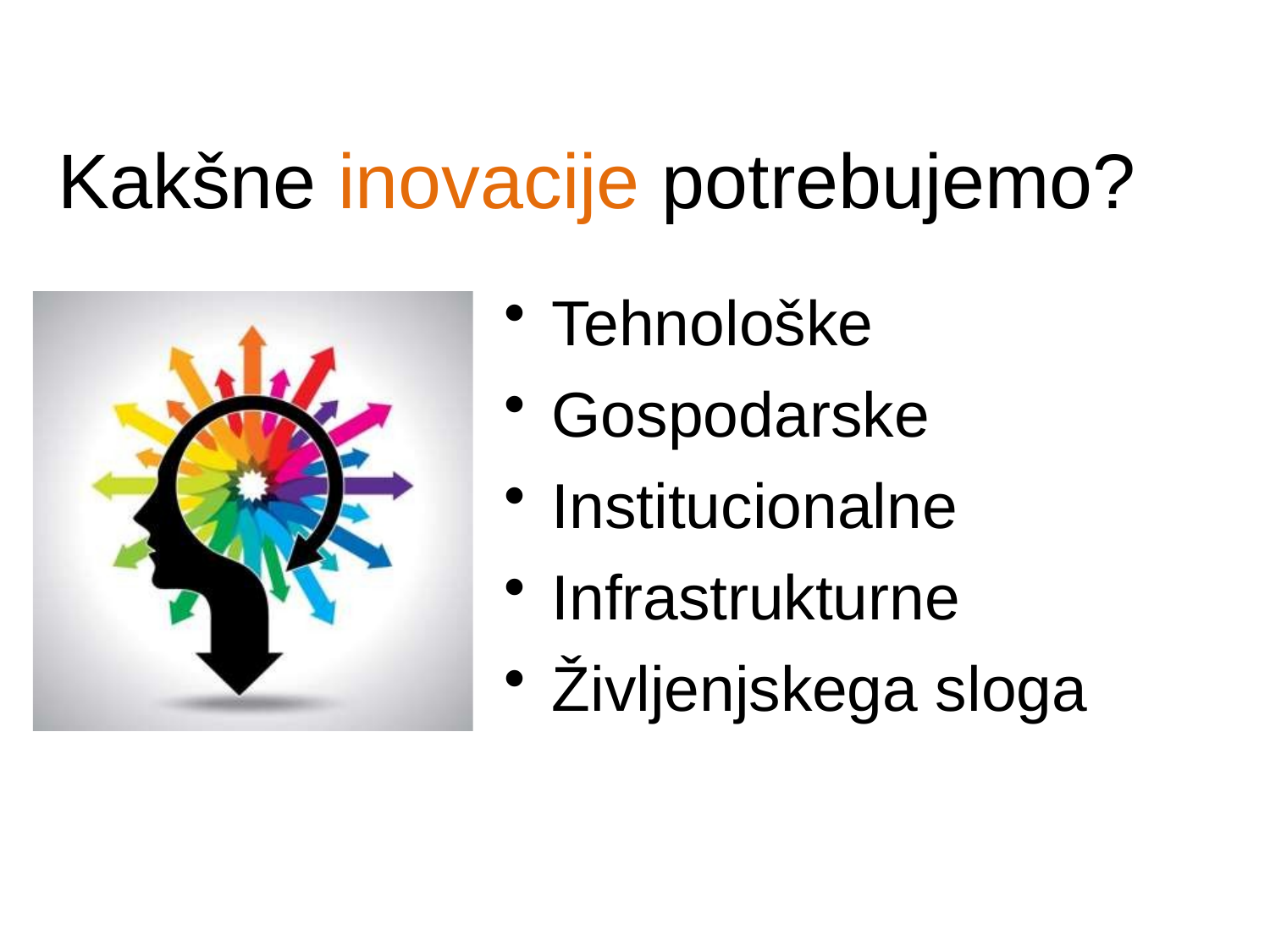

# Kakšne inovacije potrebujemo?
Tehnološke
Gospodarske
Institucionalne
Infrastrukturne
Življenjskega sloga